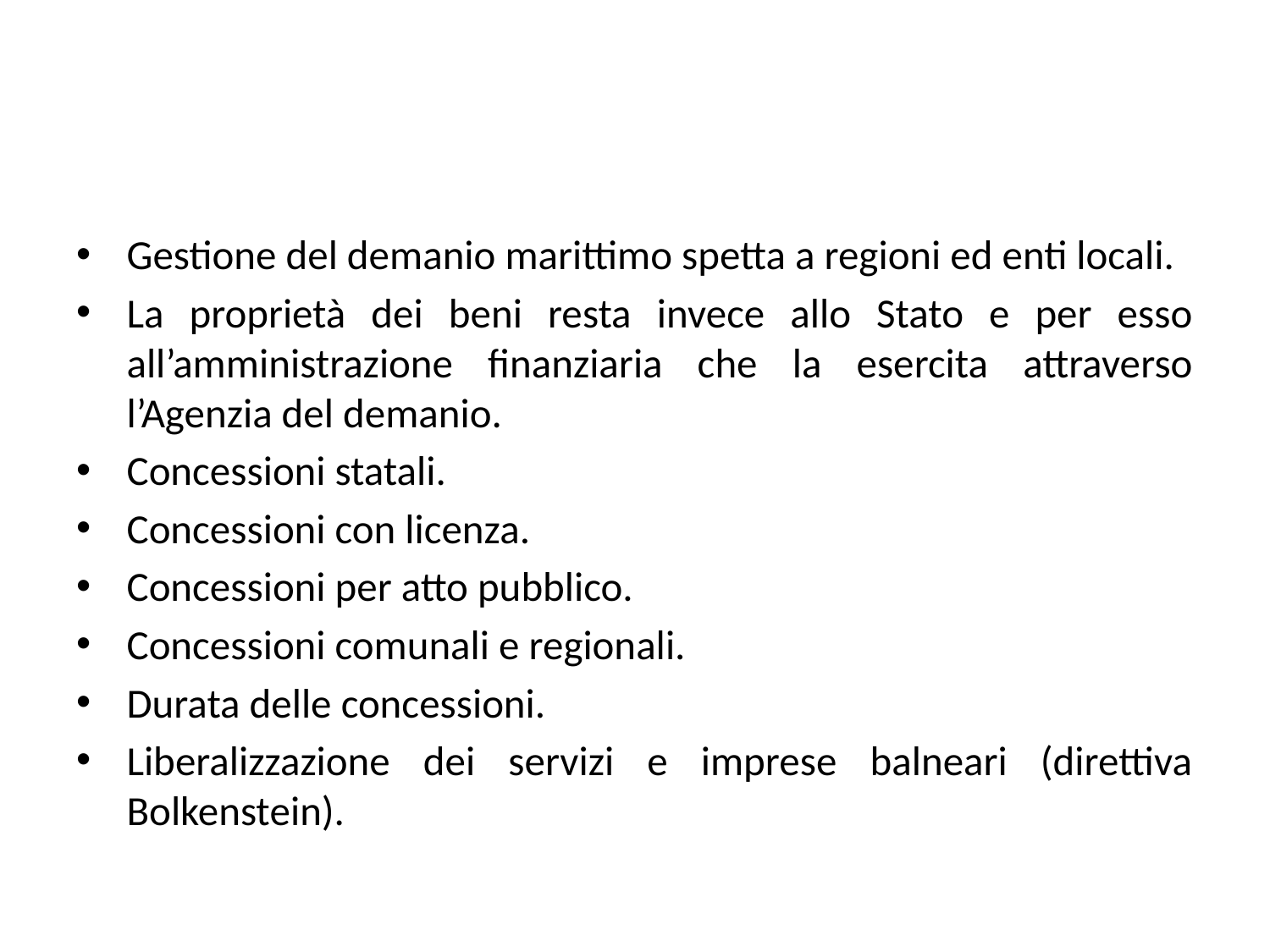

#
Gestione del demanio marittimo spetta a regioni ed enti locali.
La proprietà dei beni resta invece allo Stato e per esso all’amministrazione finanziaria che la esercita attraverso l’Agenzia del demanio.
Concessioni statali.
Concessioni con licenza.
Concessioni per atto pubblico.
Concessioni comunali e regionali.
Durata delle concessioni.
Liberalizzazione dei servizi e imprese balneari (direttiva Bolkenstein).